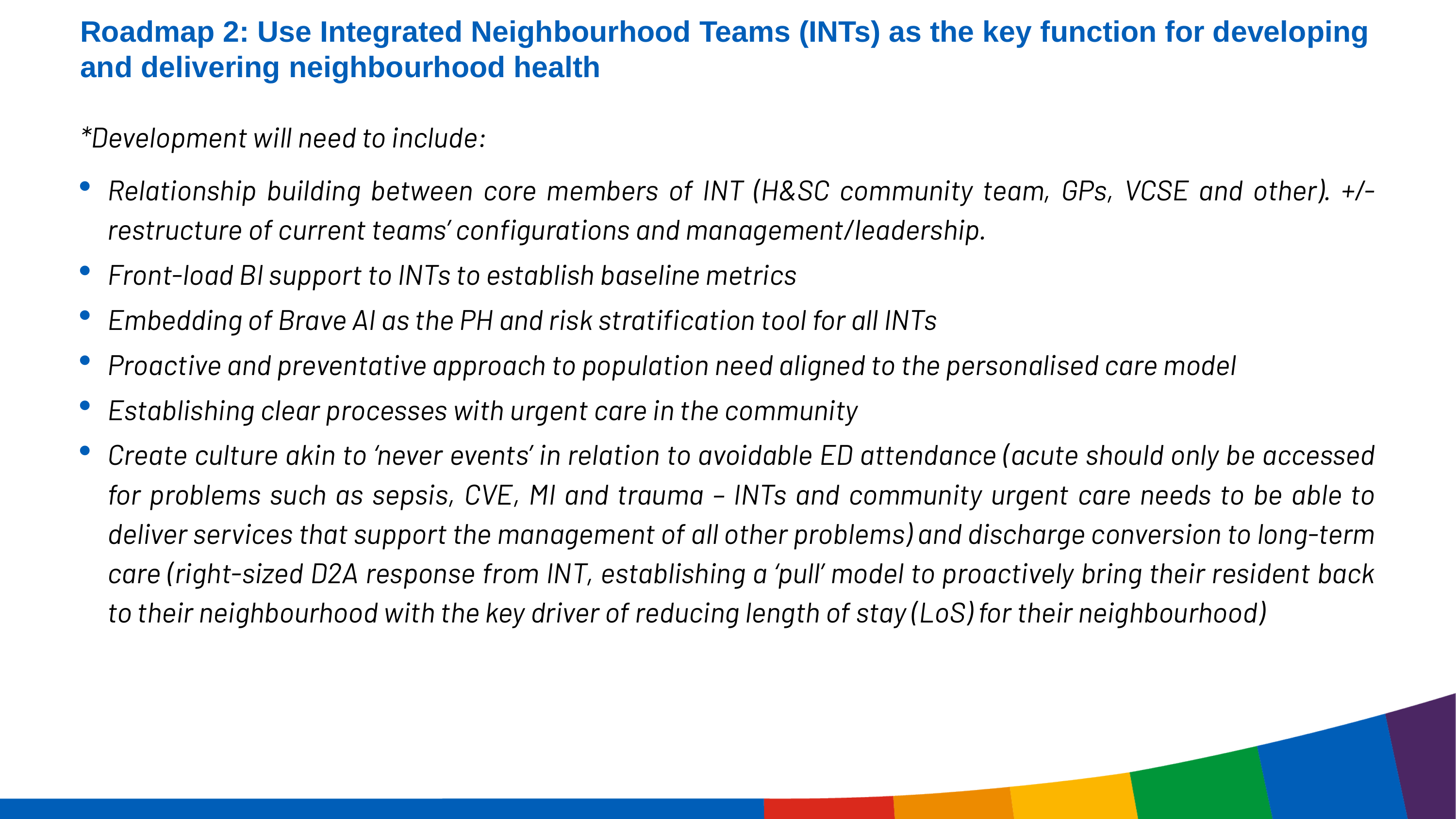

# Roadmap 2: Use Integrated Neighbourhood Teams (INTs) as the key function for developing and delivering neighbourhood health
*Development will need to include:
Relationship building between core members of INT (H&SC community team, GPs, VCSE and other). +/- restructure of current teams’ configurations and management/leadership.
Front-load BI support to INTs to establish baseline metrics
Embedding of Brave AI as the PH and risk stratification tool for all INTs
Proactive and preventative approach to population need aligned to the personalised care model
Establishing clear processes with urgent care in the community
Create culture akin to ‘never events’ in relation to avoidable ED attendance (acute should only be accessed for problems such as sepsis, CVE, MI and trauma – INTs and community urgent care needs to be able to deliver services that support the management of all other problems) and discharge conversion to long-term care (right-sized D2A response from INT, establishing a ‘pull’ model to proactively bring their resident back to their neighbourhood with the key driver of reducing length of stay (LoS) for their neighbourhood)